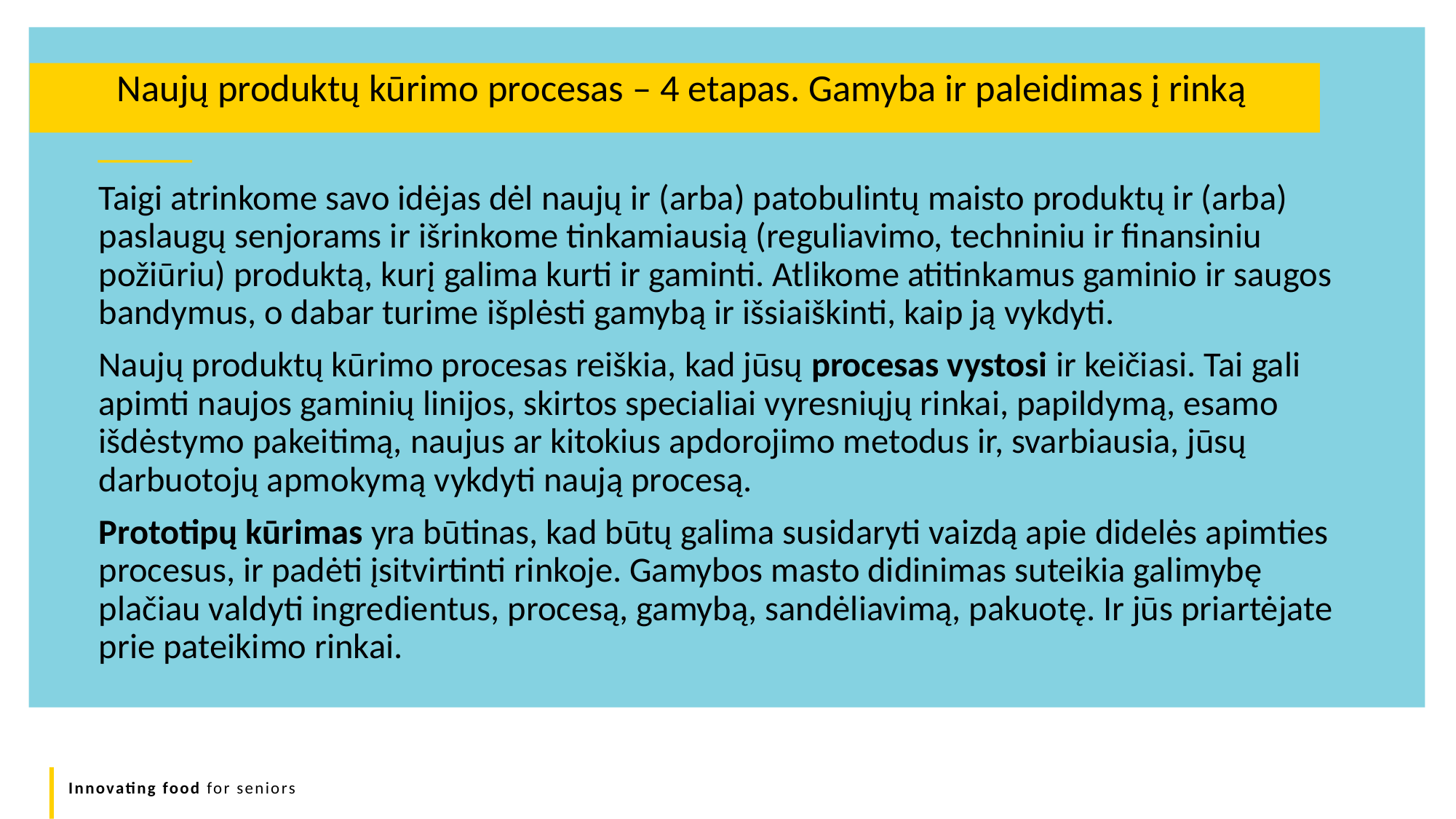

Naujų produktų kūrimo procesas – 4 etapas. Gamyba ir paleidimas į rinką
Taigi atrinkome savo idėjas dėl naujų ir (arba) patobulintų maisto produktų ir (arba) paslaugų senjorams ir išrinkome tinkamiausią (reguliavimo, techniniu ir finansiniu požiūriu) produktą, kurį galima kurti ir gaminti. Atlikome atitinkamus gaminio ir saugos bandymus, o dabar turime išplėsti gamybą ir išsiaiškinti, kaip ją vykdyti.
Naujų produktų kūrimo procesas reiškia, kad jūsų procesas vystosi ir keičiasi. Tai gali apimti naujos gaminių linijos, skirtos specialiai vyresniųjų rinkai, papildymą, esamo išdėstymo pakeitimą, naujus ar kitokius apdorojimo metodus ir, svarbiausia, jūsų darbuotojų apmokymą vykdyti naują procesą.
Prototipų kūrimas yra būtinas, kad būtų galima susidaryti vaizdą apie didelės apimties procesus, ir padėti įsitvirtinti rinkoje. Gamybos masto didinimas suteikia galimybę plačiau valdyti ingredientus, procesą, gamybą, sandėliavimą, pakuotę. Ir jūs priartėjate prie pateikimo rinkai.